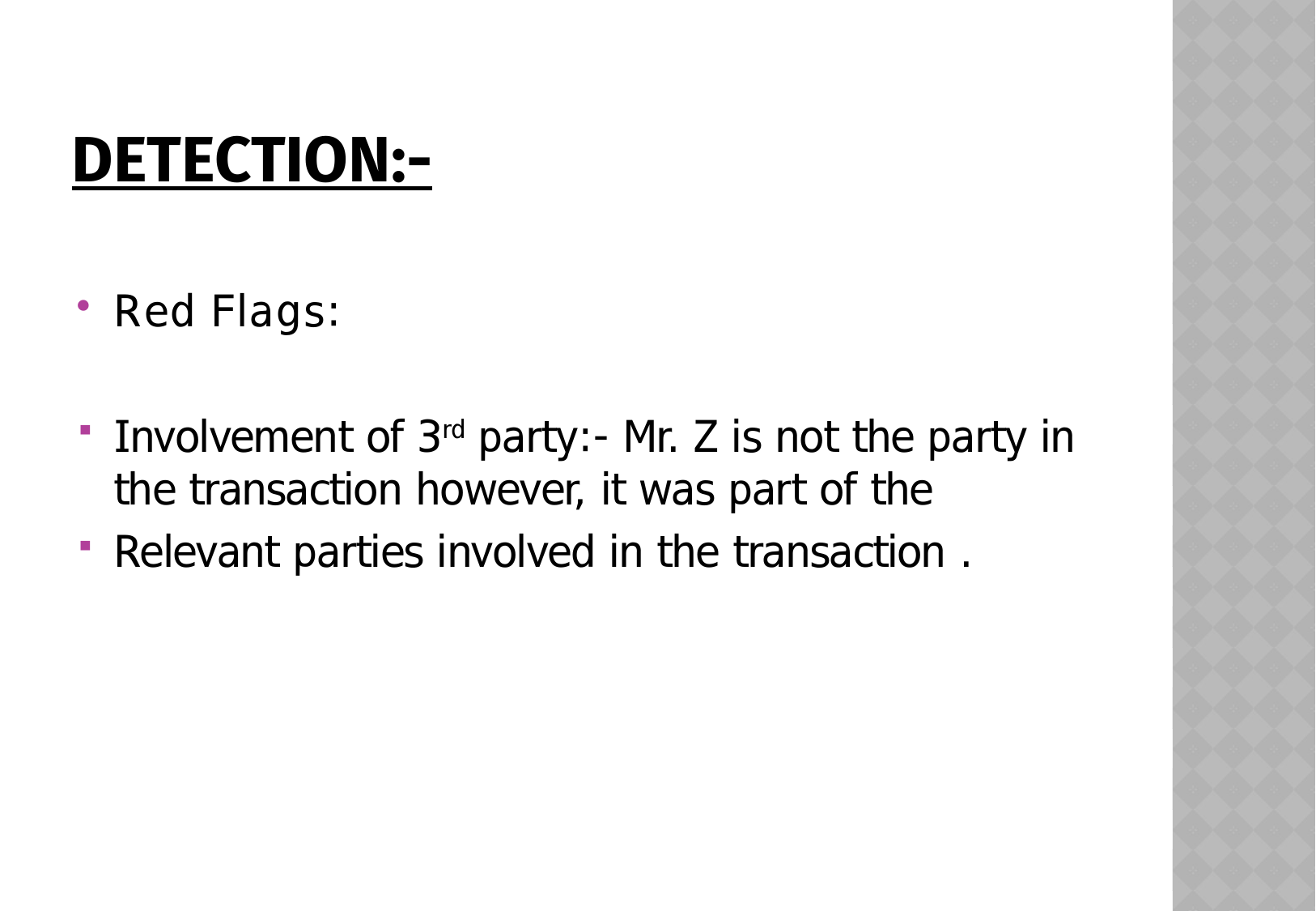

# Detection:-

Red Flags:

Involvement of 3rd party:- Mr. Z is not the party in the transaction however, it was part of the
Relevant parties involved in the transaction .